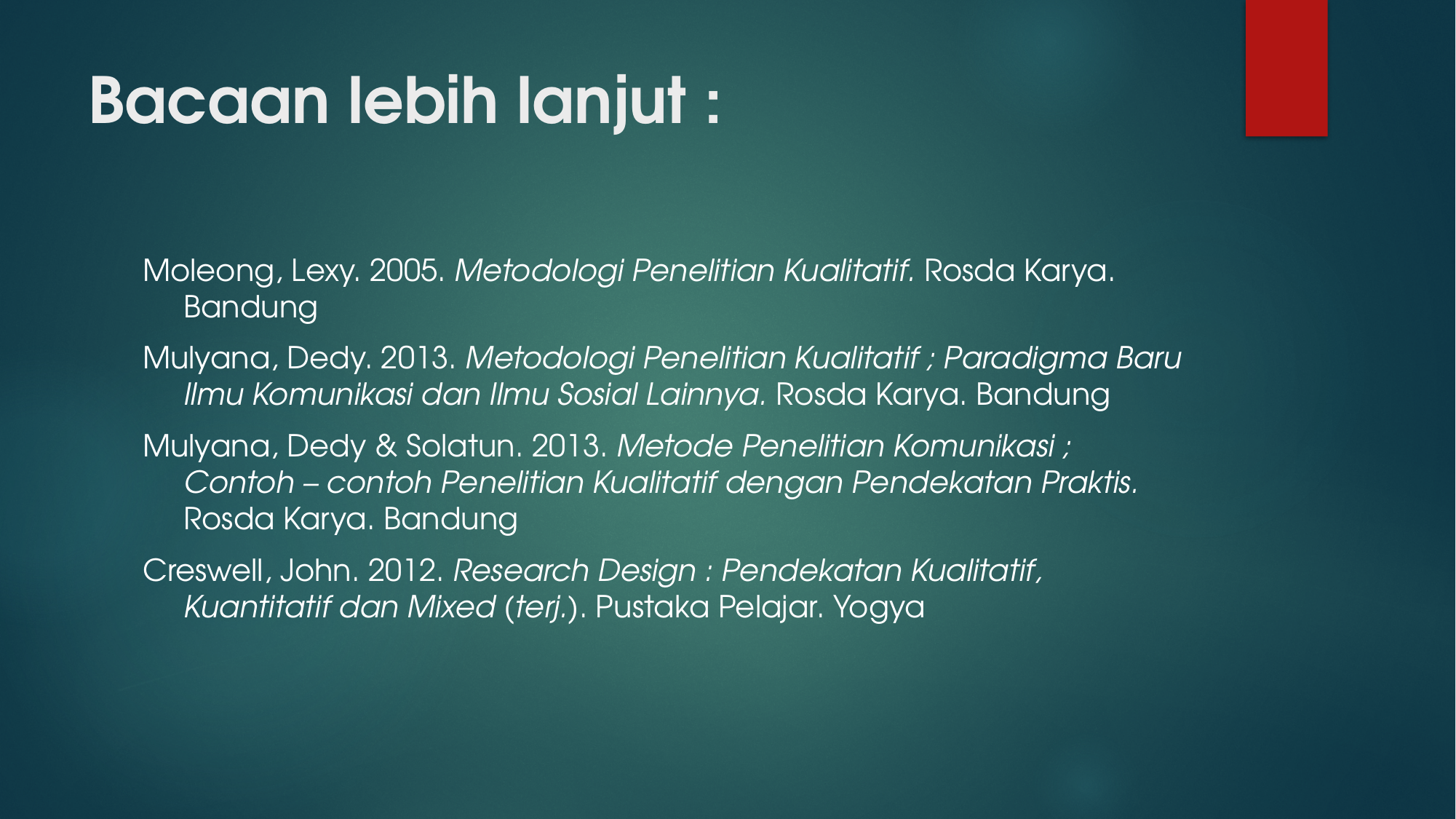

# Bacaan lebih lanjut :
Moleong, Lexy. 2005. Metodologi Penelitian Kualitatif. Rosda Karya. Bandung
Mulyana, Dedy. 2013. Metodologi Penelitian Kualitatif ; Paradigma Baru Ilmu Komunikasi dan Ilmu Sosial Lainnya. Rosda Karya. Bandung
Mulyana, Dedy & Solatun. 2013. Metode Penelitian Komunikasi ; Contoh – contoh Penelitian Kualitatif dengan Pendekatan Praktis. Rosda Karya. Bandung
Creswell, John. 2012. Research Design : Pendekatan Kualitatif, Kuantitatif dan Mixed (terj.). Pustaka Pelajar. Yogya